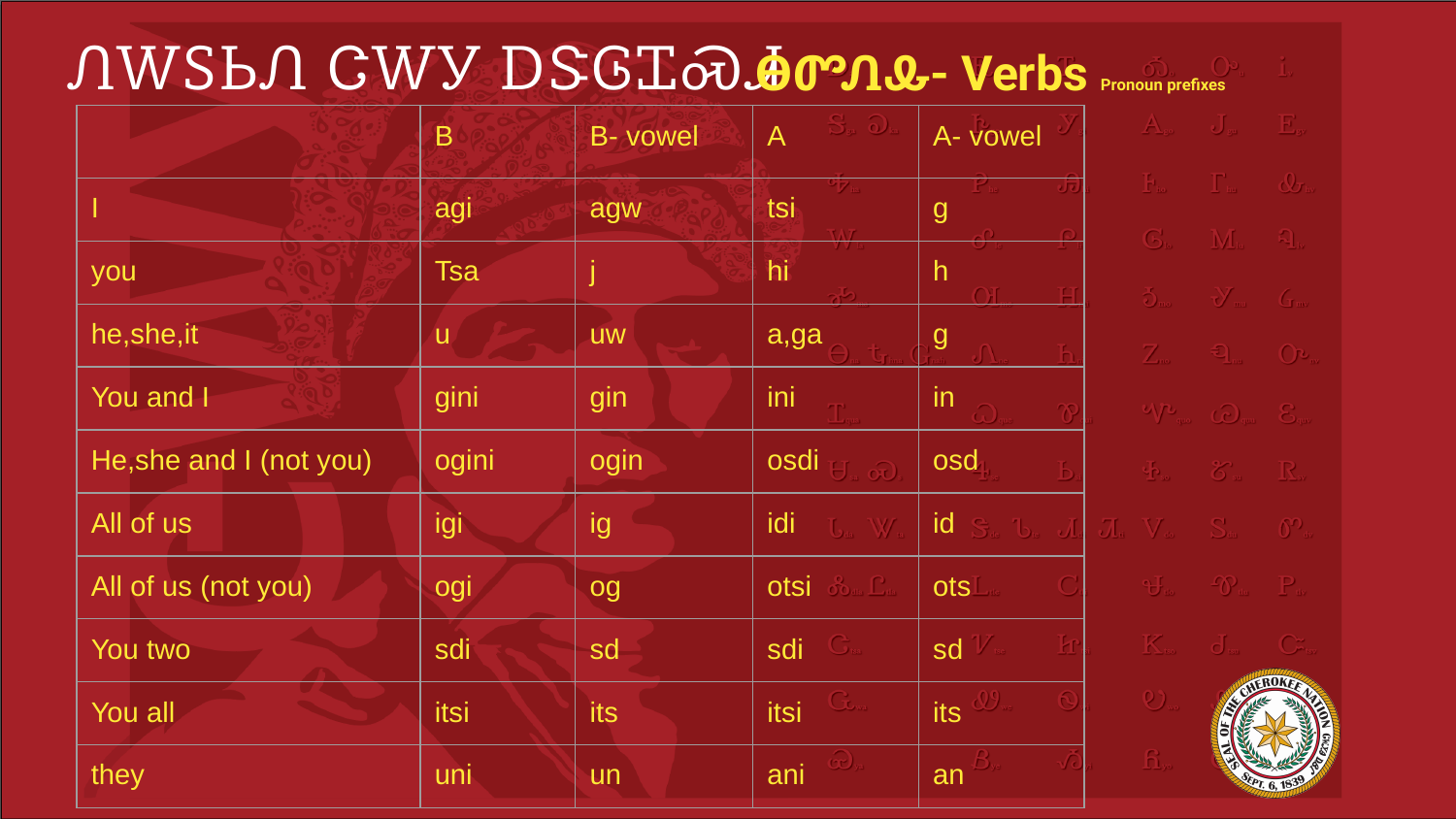

# ᏁᎳᏚᏏᏁ ᏣᎳᎩ ᎠᏕᎶᏆᏍᏗ
ᎾᏛᏁᎲ- Verbs Pronoun prefixes
|  | B | B- vowel | A | A- vowel |
| --- | --- | --- | --- | --- |
| I | agi | agw | tsi | g |
| you | Tsa | j | hi | h |
| he,she,it | u | uw | a,ga | g |
| You and I | gini | gin | ini | in |
| He,she and I (not you) | ogini | ogin | osdi | osd |
| All of us | igi | ig | idi | id |
| All of us (not you) | ogi | og | otsi | ots |
| You two | sdi | sd | sdi | sd |
| You all | itsi | its | itsi | its |
| they | uni | un | ani | an |